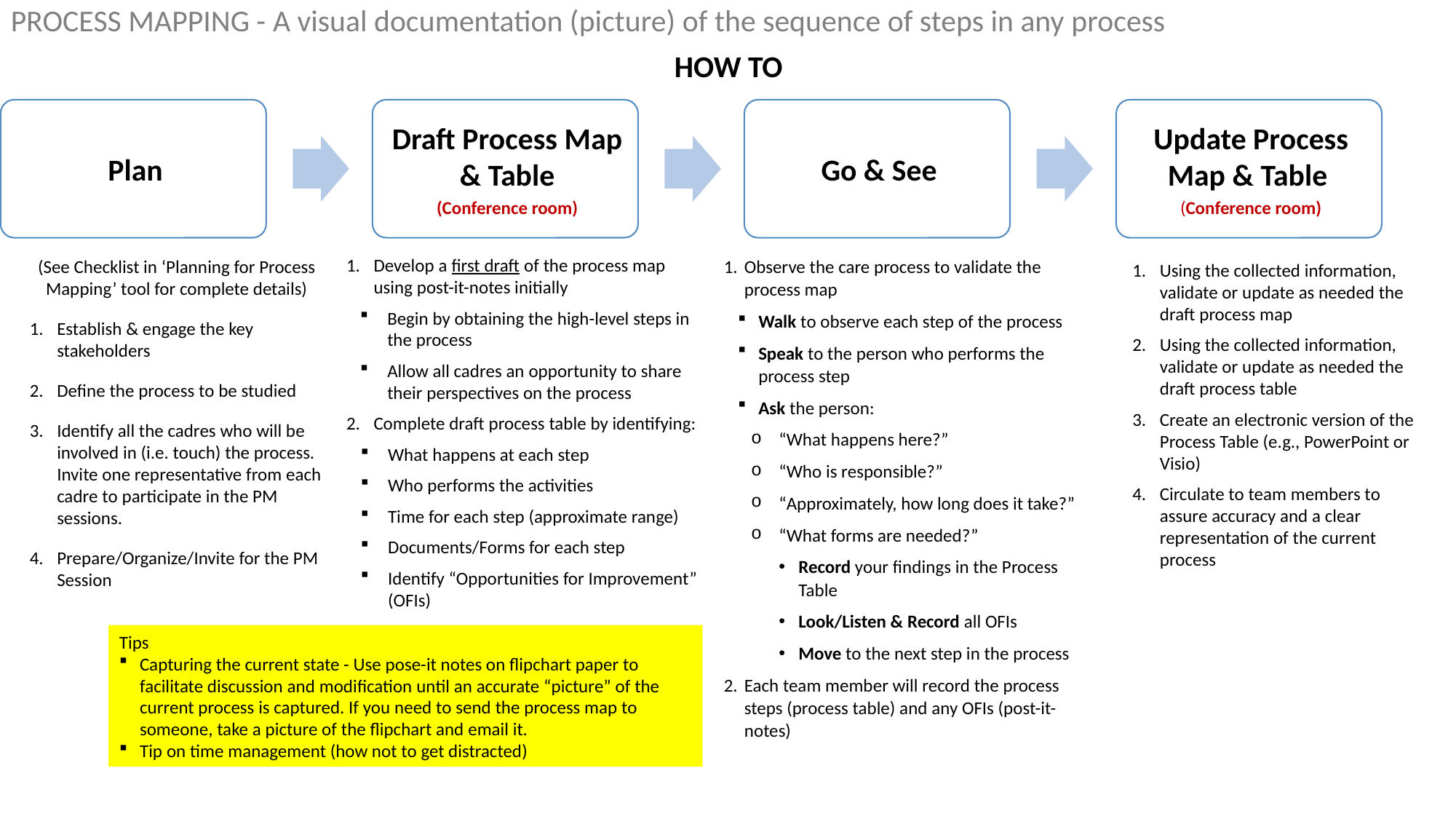

Process mapping - A visual documentation (picture) of the sequence of steps in any process
How TO
Plan

Draft Process Map & Table
(Conference room)

Go & See

Update Process Map & Table
(Conference room)
Develop a first draft of the process map using post-it-notes initially
Begin by obtaining the high-level steps in the process
Allow all cadres an opportunity to share their perspectives on the process
Complete draft process table by identifying:
What happens at each step
Who performs the activities
Time for each step (approximate range)
Documents/Forms for each step
Identify “Opportunities for Improvement” (OFIs)

Observe the care process to validate the process map
Walk to observe each step of the process
Speak to the person who performs the process step
Ask the person:
“What happens here?”
“Who is responsible?”
“Approximately, how long does it take?”
“What forms are needed?”
Record your findings in the Process Table
Look/Listen & Record all OFIs
Move to the next step in the process
Each team member will record the process steps (process table) and any OFIs (post-it-notes)
(See Checklist in ‘Planning for Process Mapping’ tool for complete details)
Establish & engage the key stakeholders
Define the process to be studied
Identify all the cadres who will be involved in (i.e. touch) the process. Invite one representative from each cadre to participate in the PM sessions.
Prepare/Organize/Invite for the PM Session

Using the collected information, validate or update as needed the draft process map
Using the collected information, validate or update as needed the draft process table
Create an electronic version of the Process Table (e.g., PowerPoint or Visio)
Circulate to team members to assure accuracy and a clear representation of the current process

Tips
Capturing the current state - Use pose-it notes on flipchart paper to facilitate discussion and modification until an accurate “picture” of the current process is captured. If you need to send the process map to someone, take a picture of the flipchart and email it.
Tip on time management (how not to get distracted)